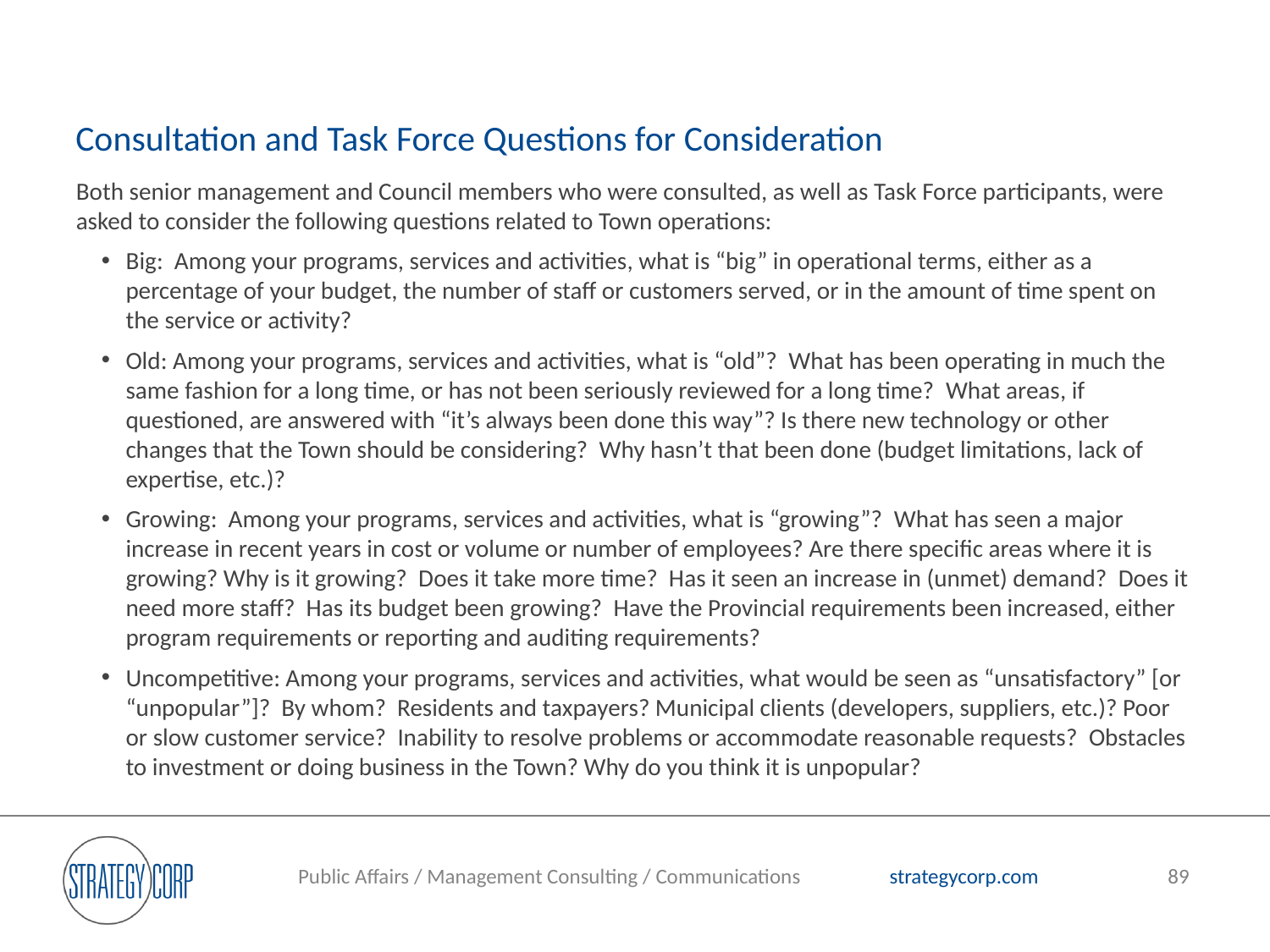

# Consultation and Task Force Questions for Consideration
Both senior management and Council members who were consulted, as well as Task Force participants, were asked to consider the following questions related to Town operations:
Big:  Among your programs, services and activities, what is “big” in operational terms, either as a percentage of your budget, the number of staff or customers served, or in the amount of time spent on the service or activity?
Old: Among your programs, services and activities, what is “old”?  What has been operating in much the same fashion for a long time, or has not been seriously reviewed for a long time?  What areas, if questioned, are answered with “it’s always been done this way”? Is there new technology or other changes that the Town should be considering?  Why hasn’t that been done (budget limitations, lack of expertise, etc.)?
Growing:  Among your programs, services and activities, what is “growing”?  What has seen a major increase in recent years in cost or volume or number of employees? Are there specific areas where it is growing? Why is it growing?  Does it take more time?  Has it seen an increase in (unmet) demand?  Does it need more staff?  Has its budget been growing?  Have the Provincial requirements been increased, either program requirements or reporting and auditing requirements?
Uncompetitive: Among your programs, services and activities, what would be seen as “unsatisfactory” [or “unpopular”]?  By whom?  Residents and taxpayers? Municipal clients (developers, suppliers, etc.)? Poor or slow customer service?  Inability to resolve problems or accommodate reasonable requests?  Obstacles to investment or doing business in the Town? Why do you think it is unpopular?